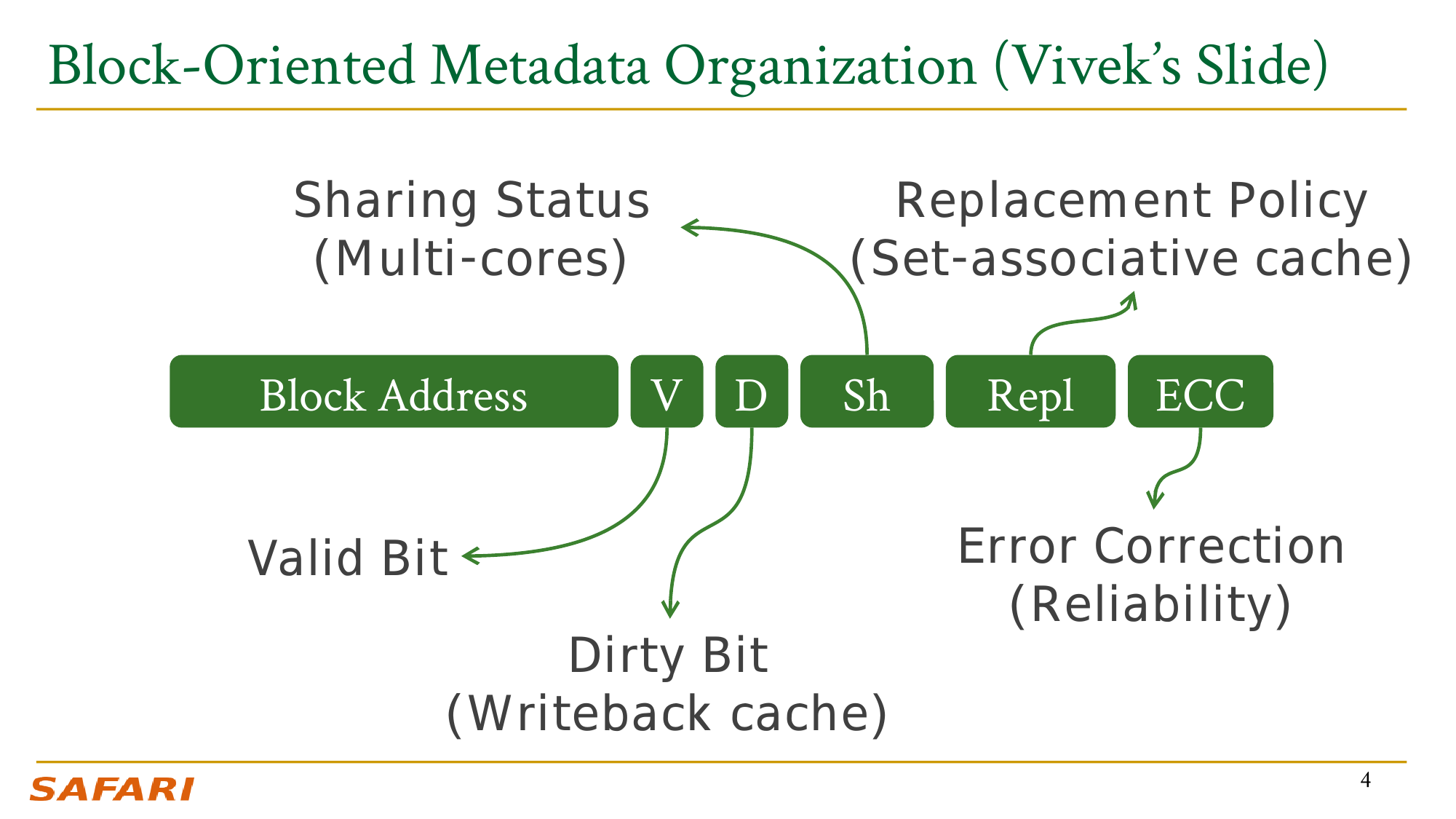

# Block-Oriented Metadata Organization (Vivek’s Slide)
Replacement Policy
(Set-associative cache)
Sharing Status
(Multi-cores)
Block Address
V
D
Sh
Repl
ECC
Dirty Bit
(Writeback cache)
Error Correction
(Reliability)
Valid Bit
4